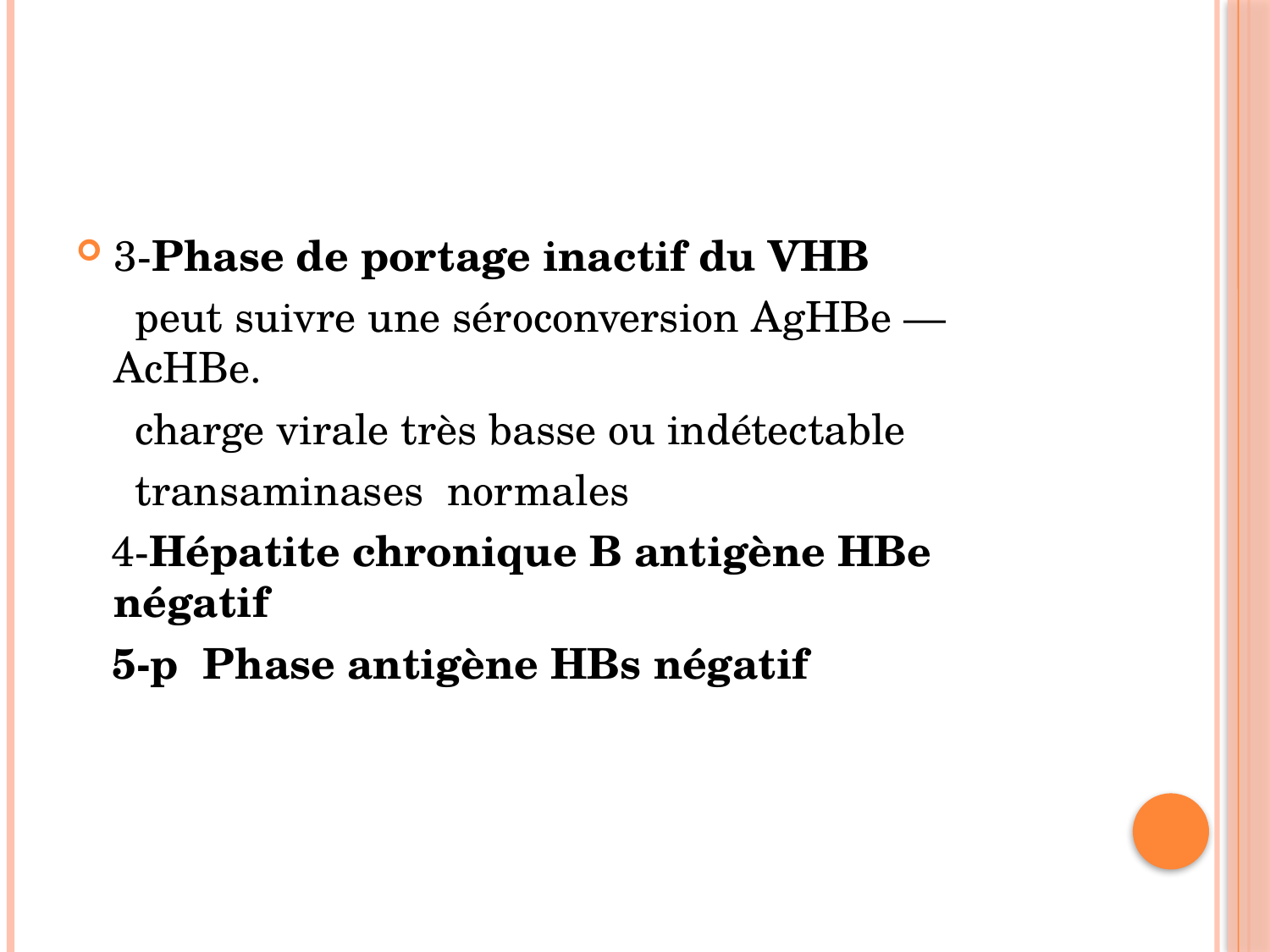

#
3-Phase de portage inactif du VHB
     peut suivre une séroconversion AgHBe —AcHBe.
     charge virale très basse ou indétectable
     transaminases  normales
   4-Hépatite chronique B antigène HBe négatif
   5-p  Phase antigène HBs négatif